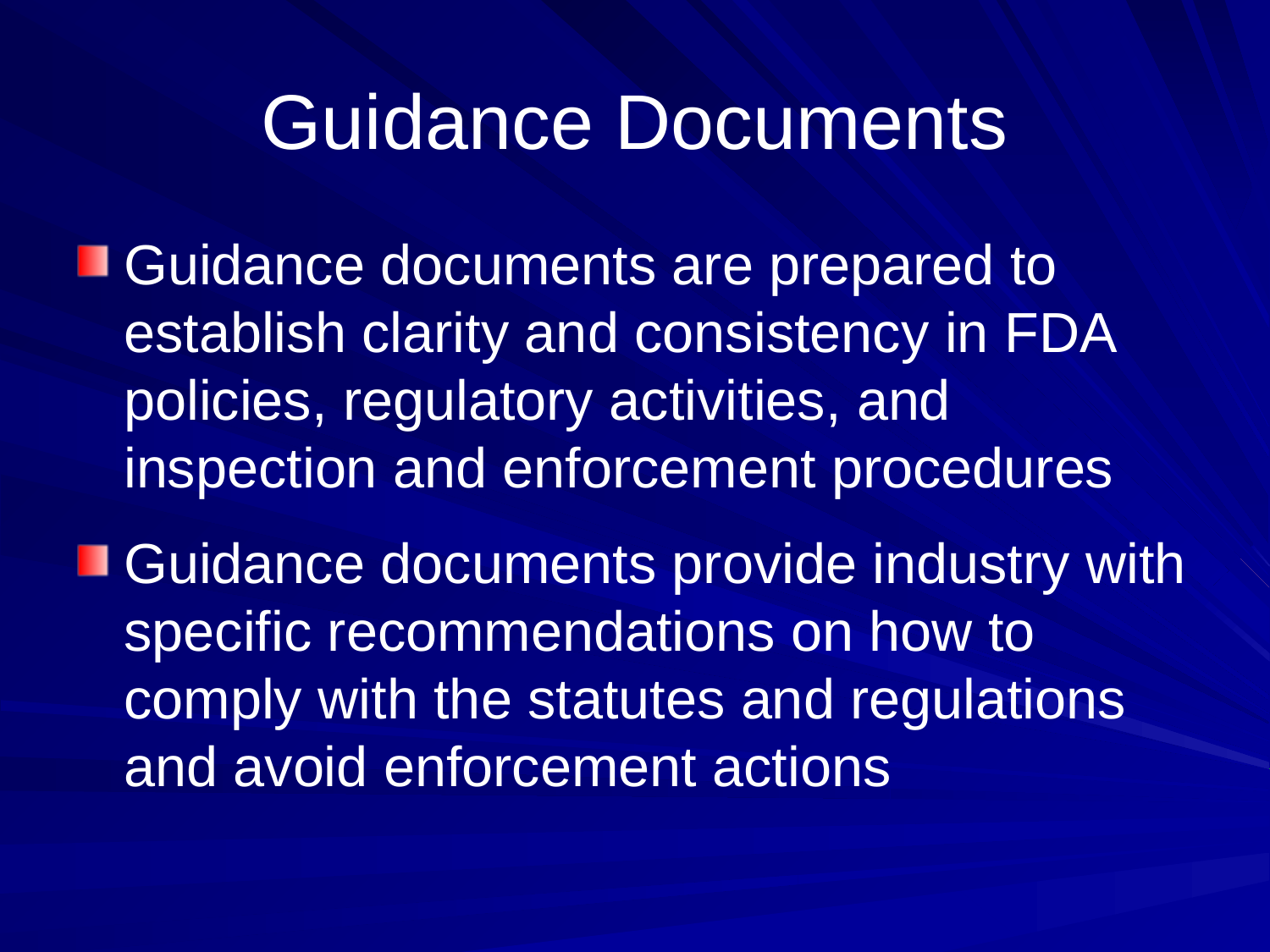

# Guidance Documents
Guidance documents are prepared to establish clarity and consistency in FDA policies, regulatory activities, and inspection and enforcement procedures
Guidance documents provide industry with specific recommendations on how to comply with the statutes and regulations and avoid enforcement actions